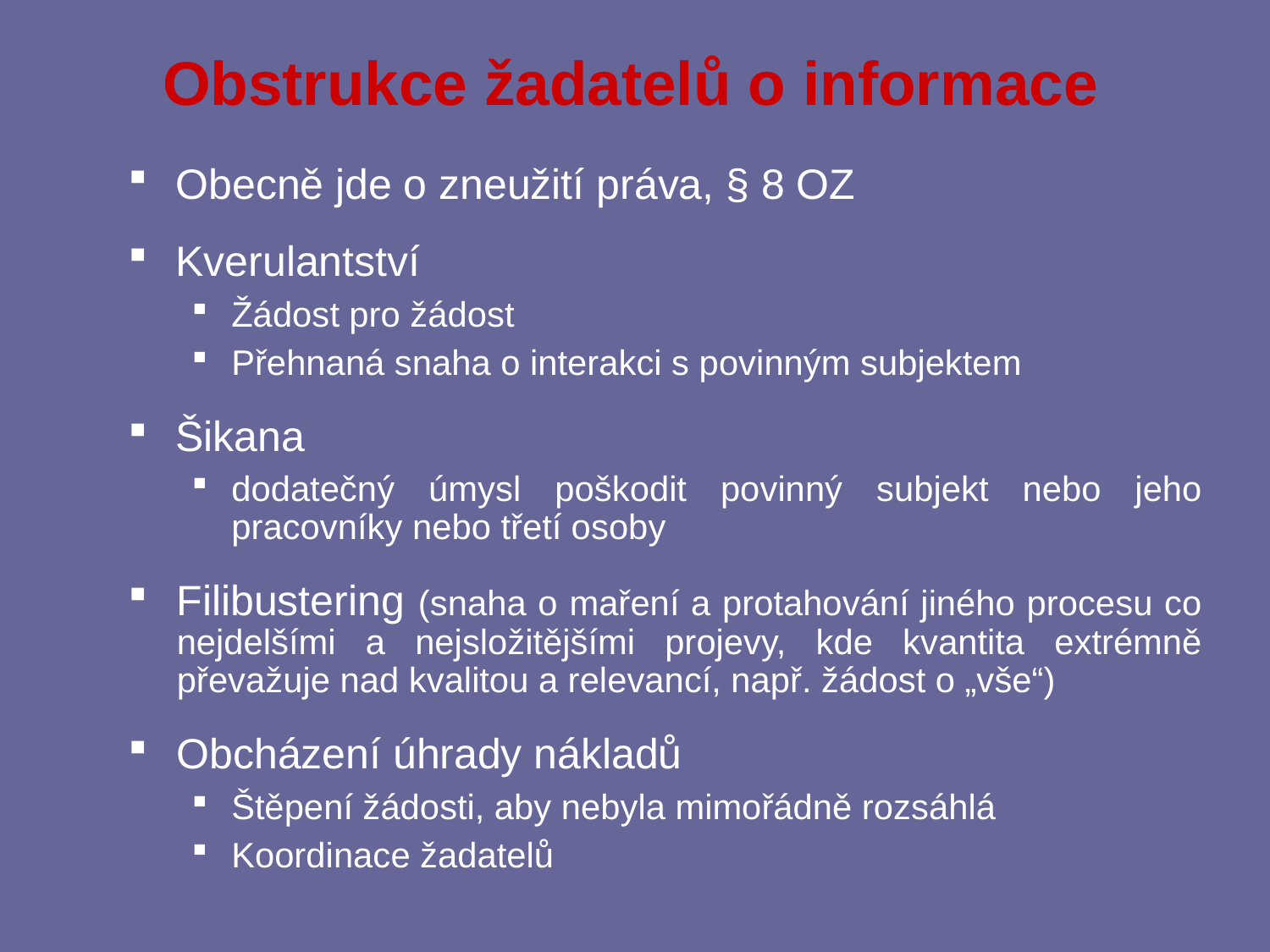

# Obstrukce žadatelů o informace
Obecně jde o zneužití práva, § 8 OZ
Kverulantství
Žádost pro žádost
Přehnaná snaha o interakci s povinným subjektem
Šikana
dodatečný úmysl poškodit povinný subjekt nebo jeho pracovníky nebo třetí osoby
Filibustering (snaha o maření a protahování jiného procesu co nejdelšími a nejsložitějšími projevy, kde kvantita extrémně převažuje nad kvalitou a relevancí, např. žádost o „vše“)
Obcházení úhrady nákladů
Štěpení žádosti, aby nebyla mimořádně rozsáhlá
Koordinace žadatelů